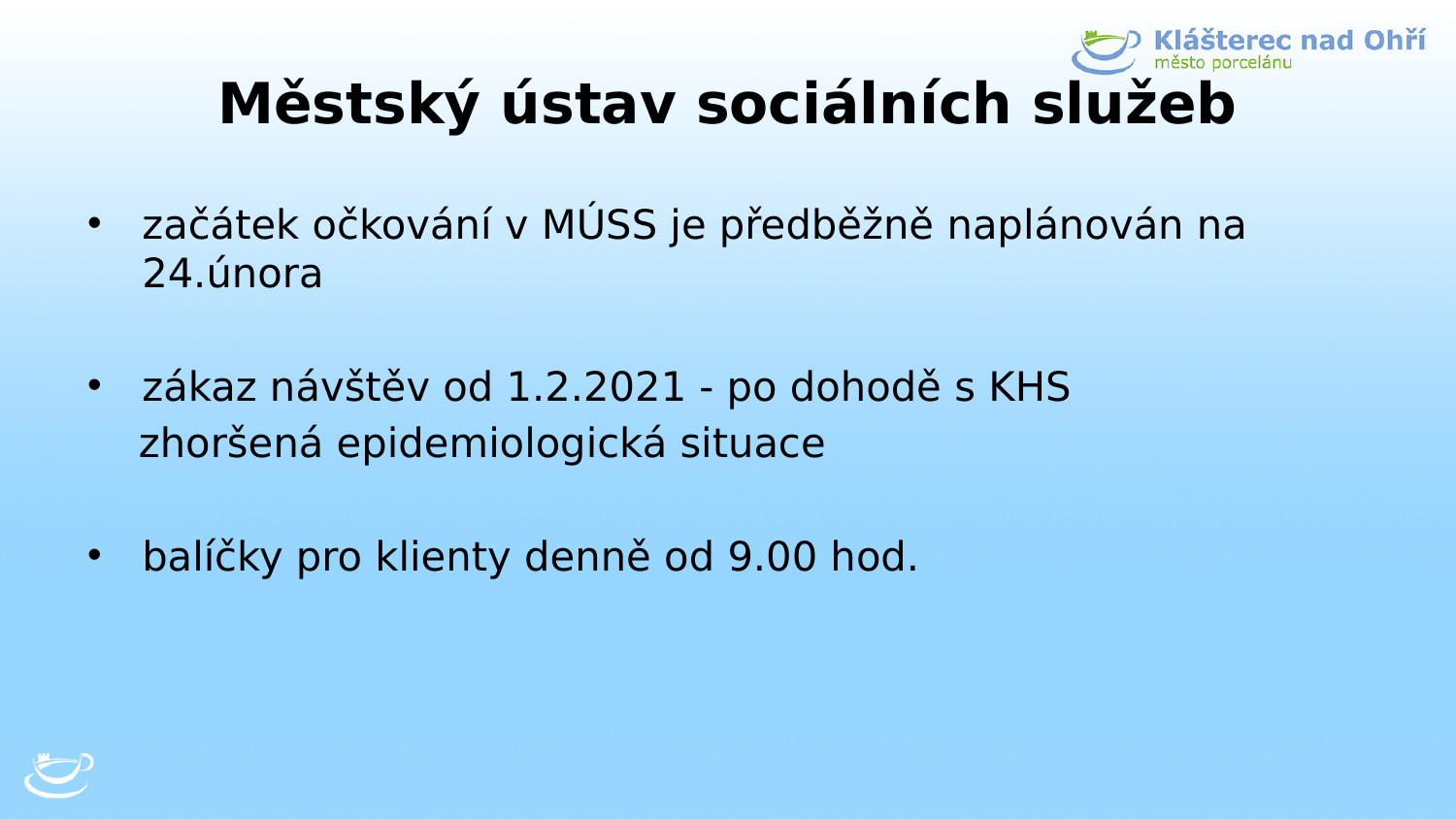

# Městský ústav sociálních služeb
začátek očkování v MÚSS je předběžně naplánován na 24.února

zákaz návštěv od 1.2.2021 - po dohodě s KHS
    zhoršená epidemiologická situace

balíčky pro klienty denně od 9.00 hod.